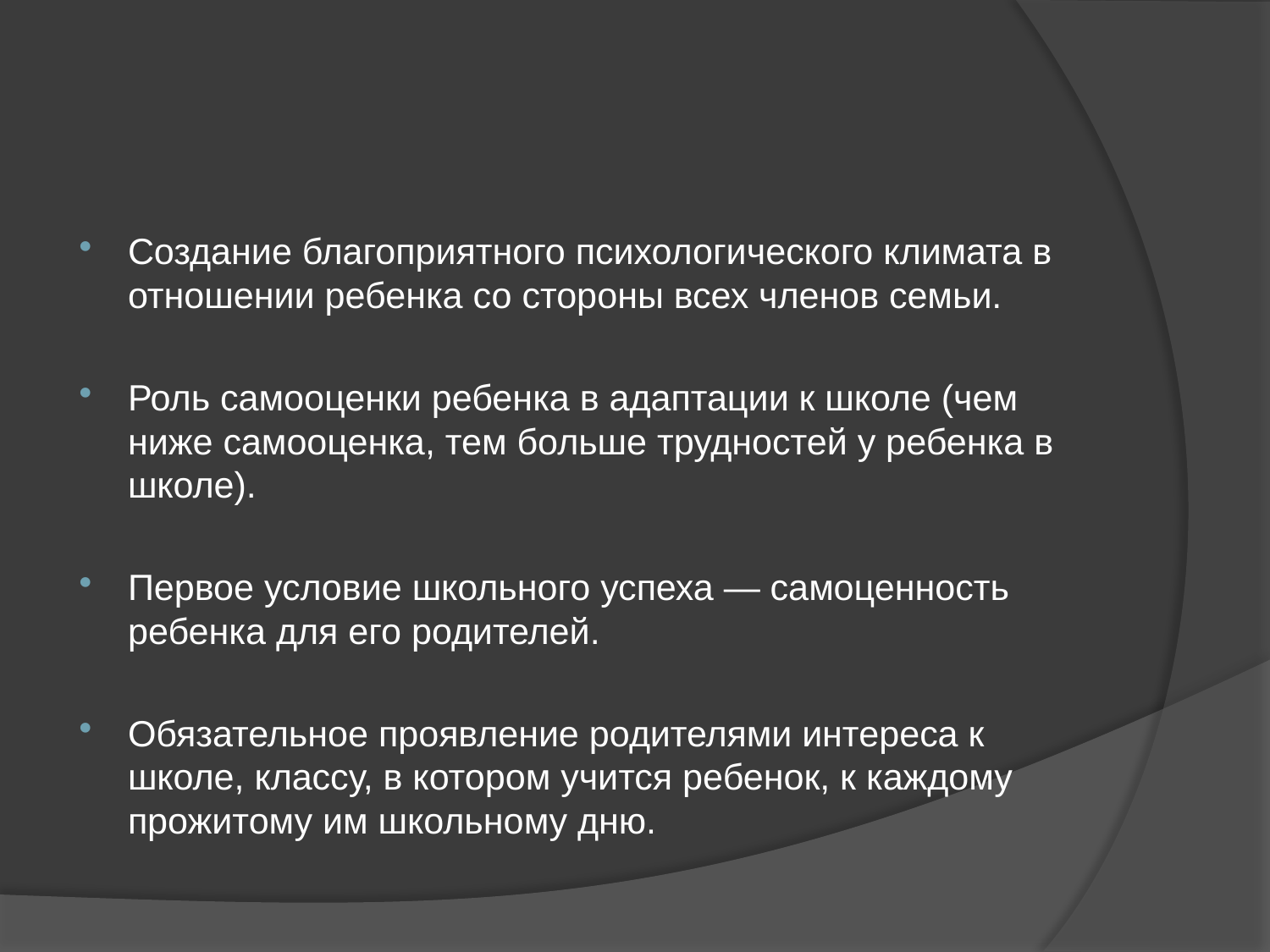

Создание благоприятного психологического климата в отношении ребенка со стороны всех членов семьи.

Роль самооценки ребенка в адаптации к школе (чем ниже само­оценка, тем больше трудностей у ребенка в школе).

Первое условие школьного успеха — самоценность ребенка для его родителей.

Обязательное проявление родителями интереса к школе, классу, в котором учится ребенок, к каждому прожитому им школьно­му дню.